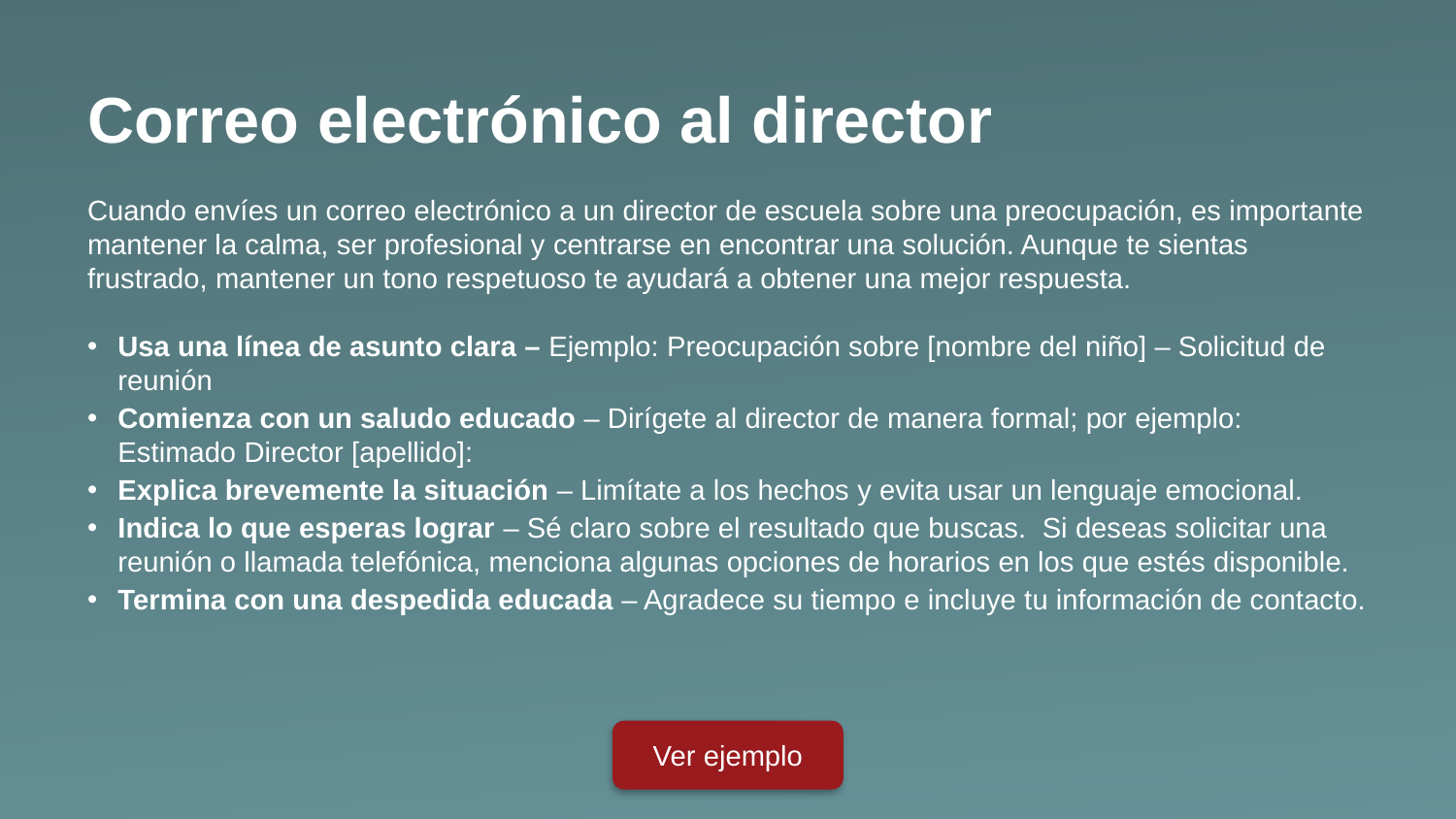

Correo electrónico al director
Cuando envíes un correo electrónico a un director de escuela sobre una preocupación, es importante mantener la calma, ser profesional y centrarse en encontrar una solución. Aunque te sientas frustrado, mantener un tono respetuoso te ayudará a obtener una mejor respuesta.

Usa una línea de asunto clara – Ejemplo: Preocupación sobre [nombre del niño] – Solicitud de reunión
Comienza con un saludo educado – Dirígete al director de manera formal; por ejemplo: Estimado Director [apellido]:
Explica brevemente la situación – Limítate a los hechos y evita usar un lenguaje emocional.
Indica lo que esperas lograr – Sé claro sobre el resultado que buscas.  Si deseas solicitar una reunión o llamada telefónica, menciona algunas opciones de horarios en los que estés disponible.
Termina con una despedida educada – Agradece su tiempo e incluye tu información de contacto.

Ver ejemplo